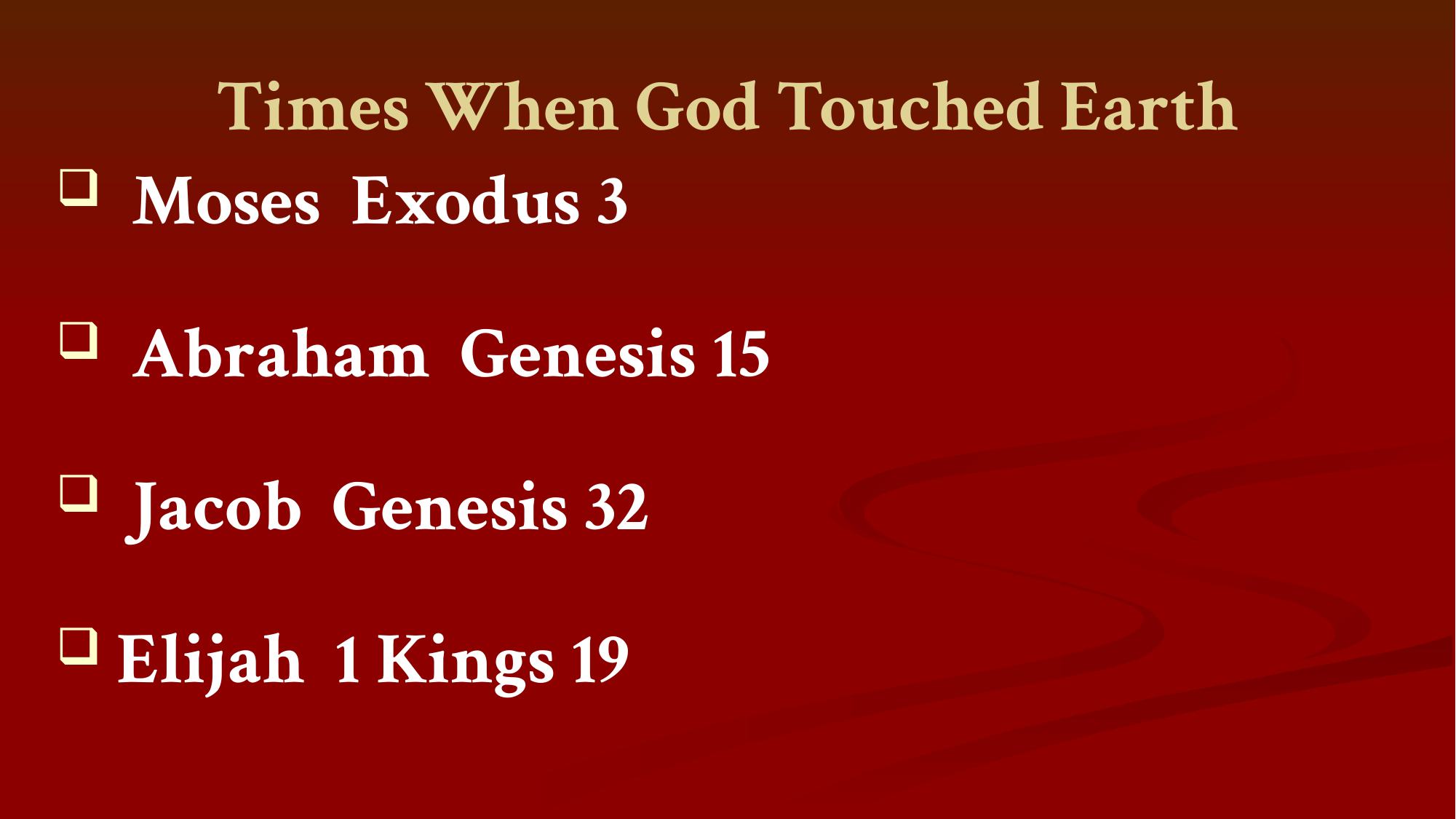

# Times When God Touched Earth
  Moses  Exodus 3

  Abraham  Genesis 15

  Jacob  Genesis 32

 Elijah  1 Kings 19